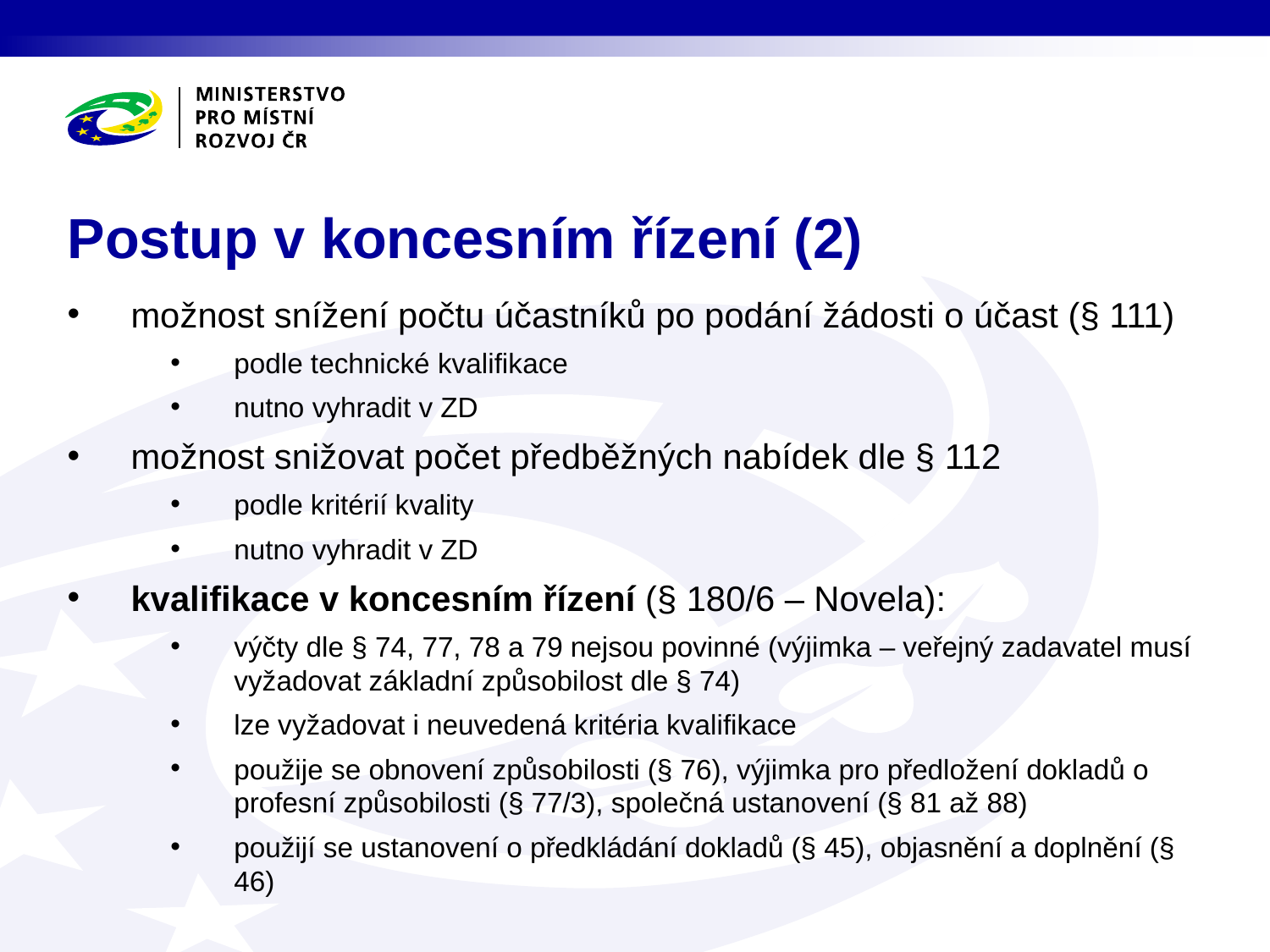

# Postup v koncesním řízení (2)
možnost snížení počtu účastníků po podání žádosti o účast (§ 111)
podle technické kvalifikace
nutno vyhradit v ZD
možnost snižovat počet předběžných nabídek dle § 112
podle kritérií kvality
nutno vyhradit v ZD
kvalifikace v koncesním řízení (§ 180/6 – Novela):
výčty dle § 74, 77, 78 a 79 nejsou povinné (výjimka – veřejný zadavatel musí vyžadovat základní způsobilost dle § 74)
lze vyžadovat i neuvedená kritéria kvalifikace
použije se obnovení způsobilosti (§ 76), výjimka pro předložení dokladů o profesní způsobilosti (§ 77/3), společná ustanovení (§ 81 až 88)
použijí se ustanovení o předkládání dokladů (§ 45), objasnění a doplnění (§ 46)